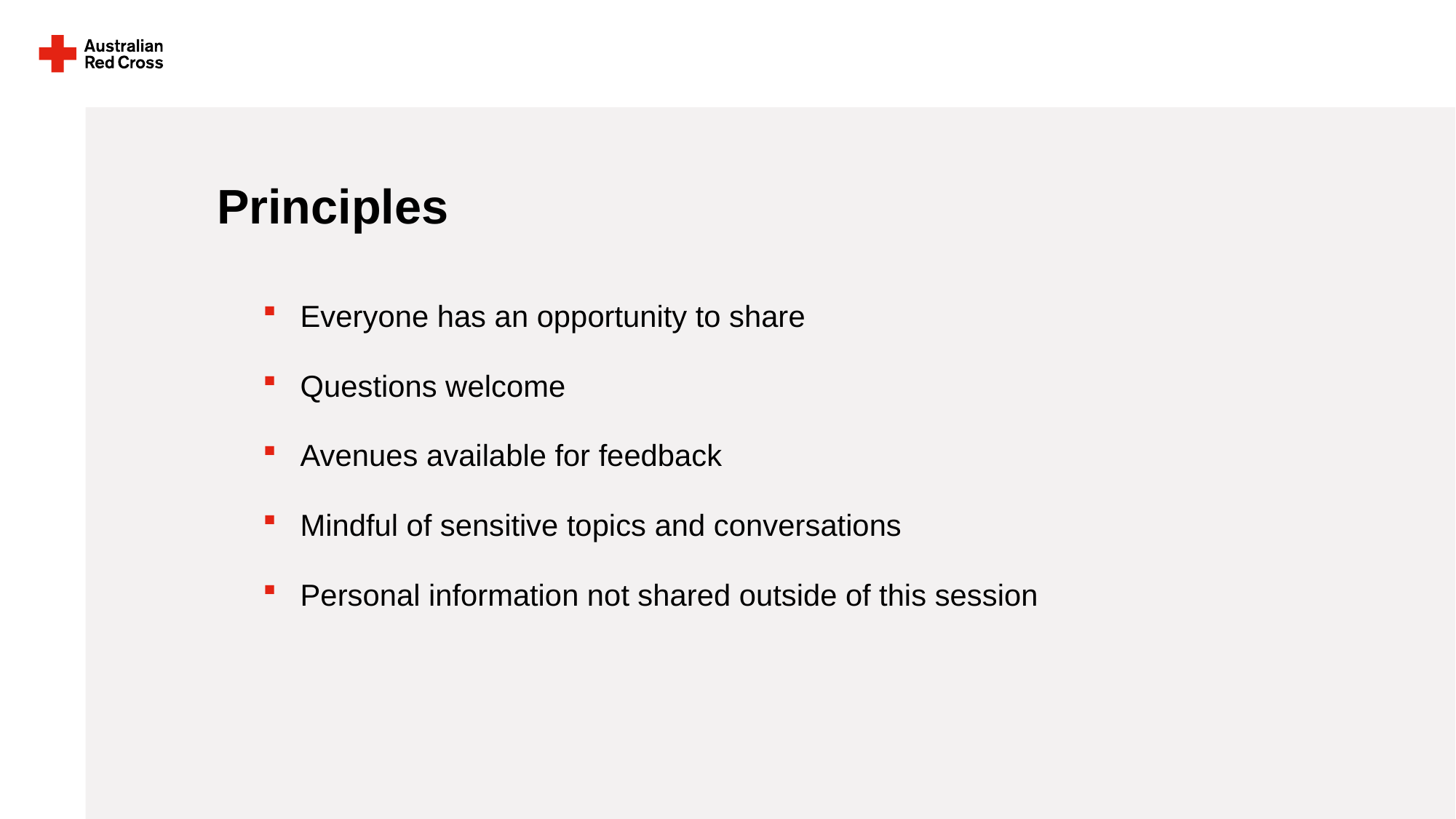

# Principles
  Everyone has an opportunity to share
  Questions welcome
  Avenues available for feedback
  Mindful of sensitive topics and conversations
  Personal information not shared outside of this session